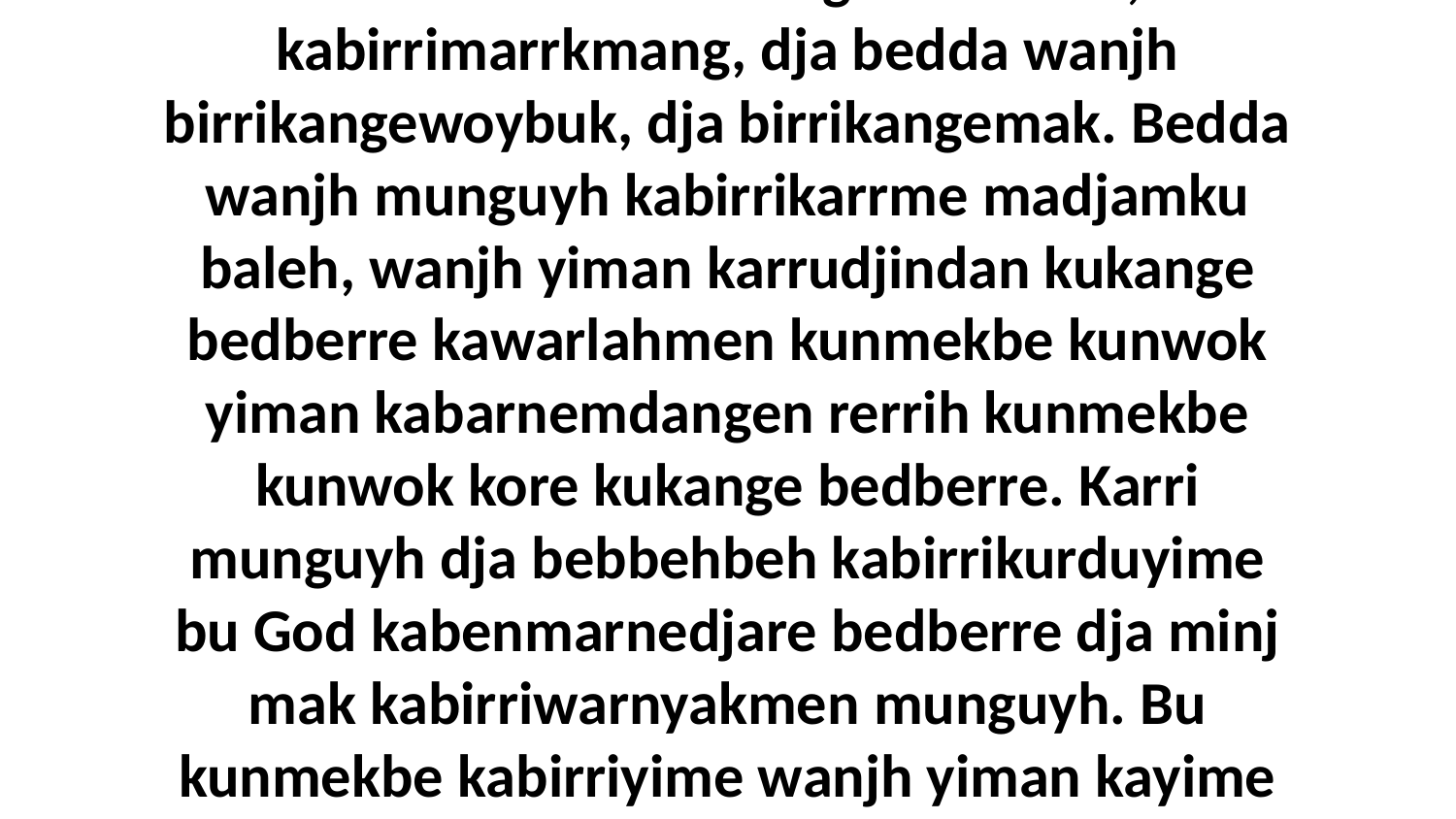

15 Dja manmim manbu mankarrinj kore kukulkmak, wanjh kabenyolyolme bininj nawu kabirribekkan kunwok dja bulkkidj kabirrikarrme kukange bedberre, kabirrimarrkmang, dja bedda wanjh birrikangewoybuk, dja birrikangemak. Bedda wanjh munguyh kabirrikarrme madjamku baleh, wanjh yiman karrudjindan kukange bedberre kawarlahmen kunmekbe kunwok yiman kabarnemdangen rerrih kunmekbe kunwok kore kukange bedberre. Karri munguyh dja bebbehbeh kabirrikurduyime bu God kabenmarnedjare bedberre dja minj mak kabirriwarnyakmen munguyh. Bu kunmekbe kabirriyime wanjh yiman kayime manmim kabarnemdangen rerrih.”Jesus yimeng, “Kaluk yerrekah bininj kabirrinan kore bolkkime kawarlkkayindi.”Luke 8:16-18(Matthew 4:21-25)